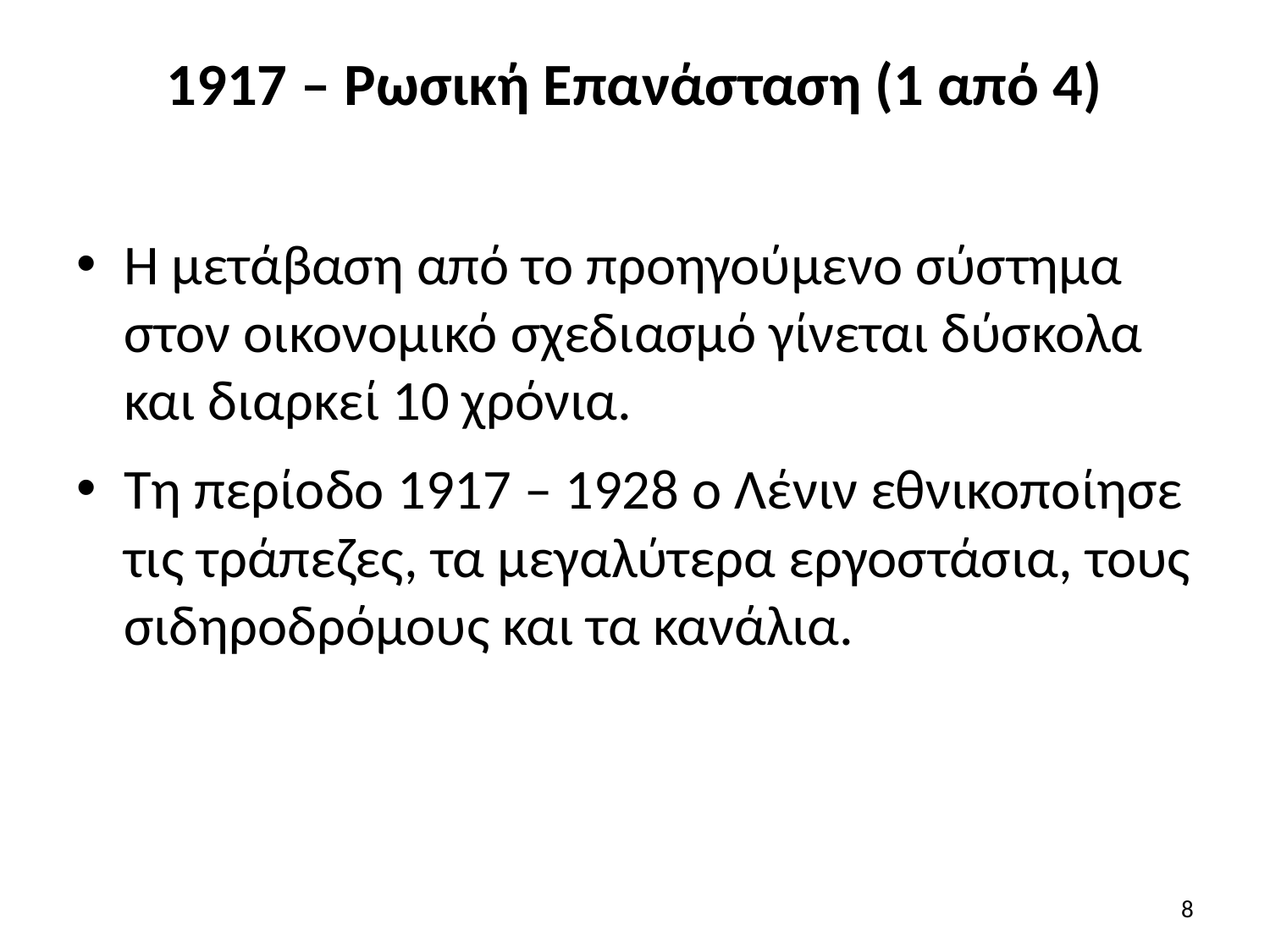

# 1917 – Ρωσική Επανάσταση (1 από 4)
Η μετάβαση από το προηγούμενο σύστημα στον οικονομικό σχεδιασμό γίνεται δύσκολα και διαρκεί 10 χρόνια.
Τη περίοδο 1917 – 1928 ο Λένιν εθνικοποίησε τις τράπεζες, τα μεγαλύτερα εργοστάσια, τους σιδηροδρόμους και τα κανάλια.
8